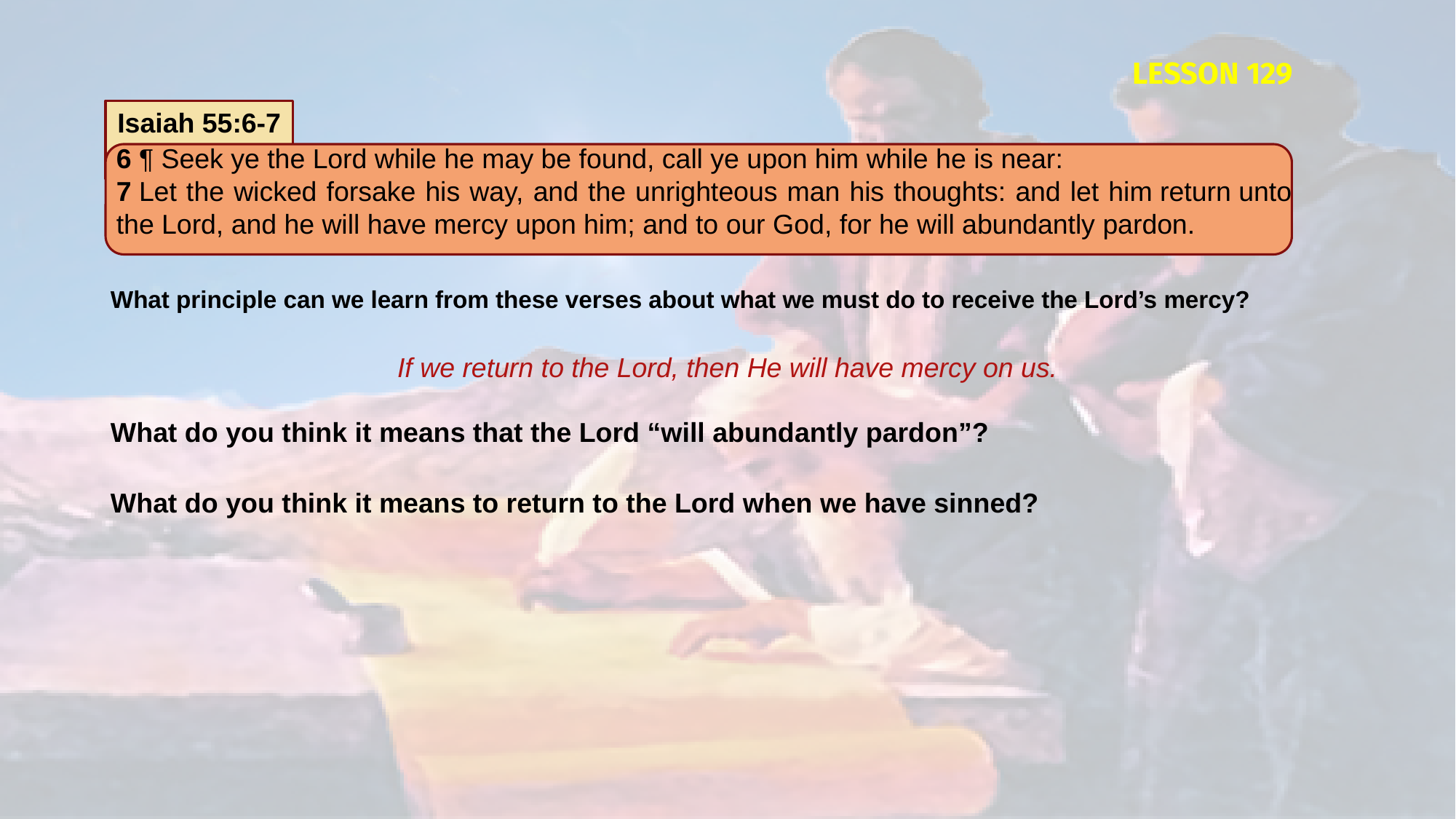

LESSON 129
Isaiah 55:6-7

6 ¶ Seek ye the Lord while he may be found, call ye upon him while he is near:
7 Let the wicked forsake his way, and the unrighteous man his thoughts: and let him return unto the Lord, and he will have mercy upon him; and to our God, for he will abundantly pardon.

What principle can we learn from these verses about what we must do to receive the Lord’s mercy?
If we return to the Lord, then He will have mercy on us.
What do you think it means that the Lord “will abundantly pardon”?
What do you think it means to return to the Lord when we have sinned?